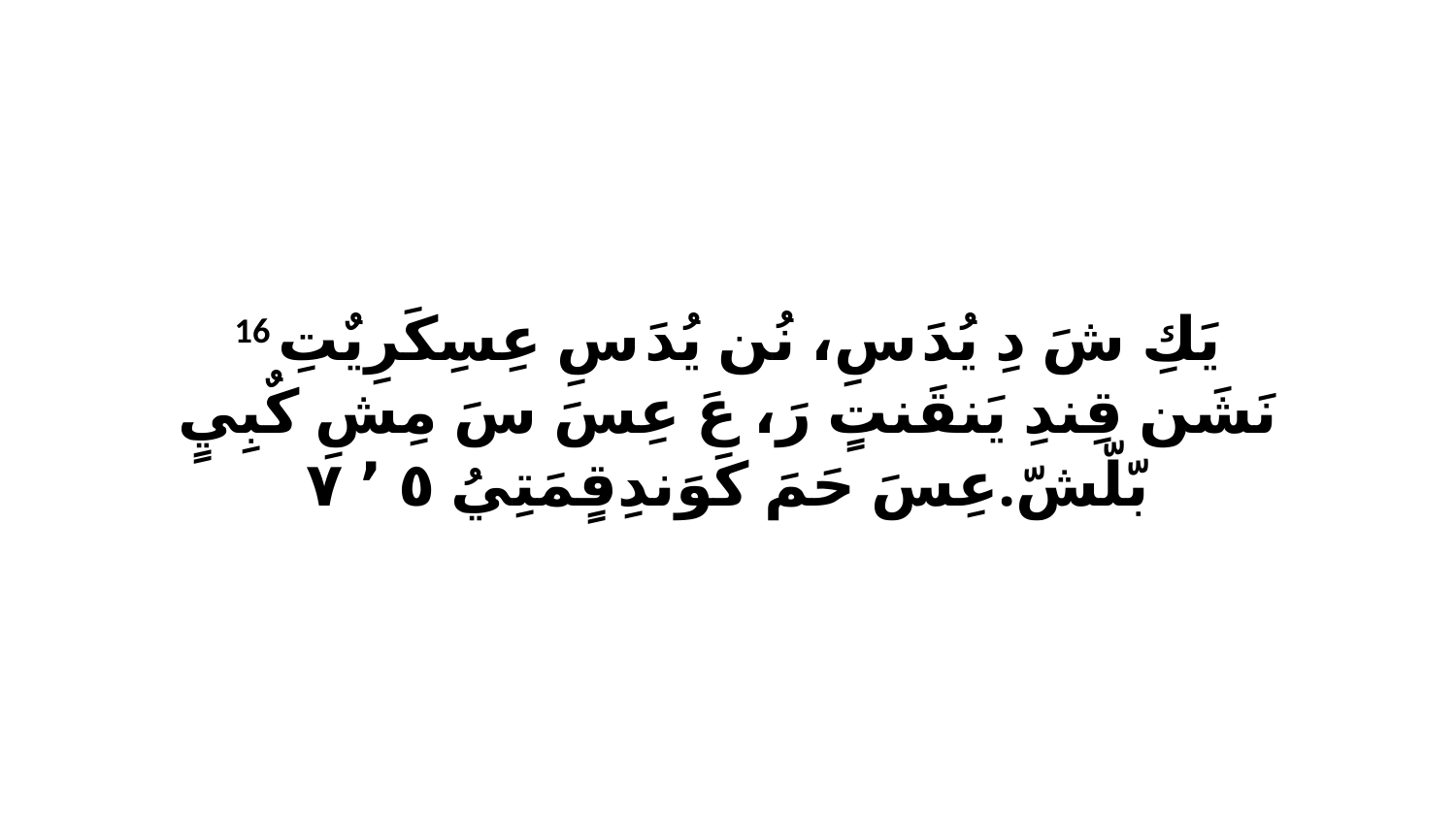

16 يَكِ شَ دِ يُدَ سِ، نُن يُدَ سِ عِسِكَرِيٌتِ نَشَن قِندِ يَنقَنتٍ رَ، عَ عِسَ سَ مِشِ كٌبِيٍ بّلّشّ.عِسَ حَمَ كَوَندِقٍمَتِيُ ٥ ٬ ٧